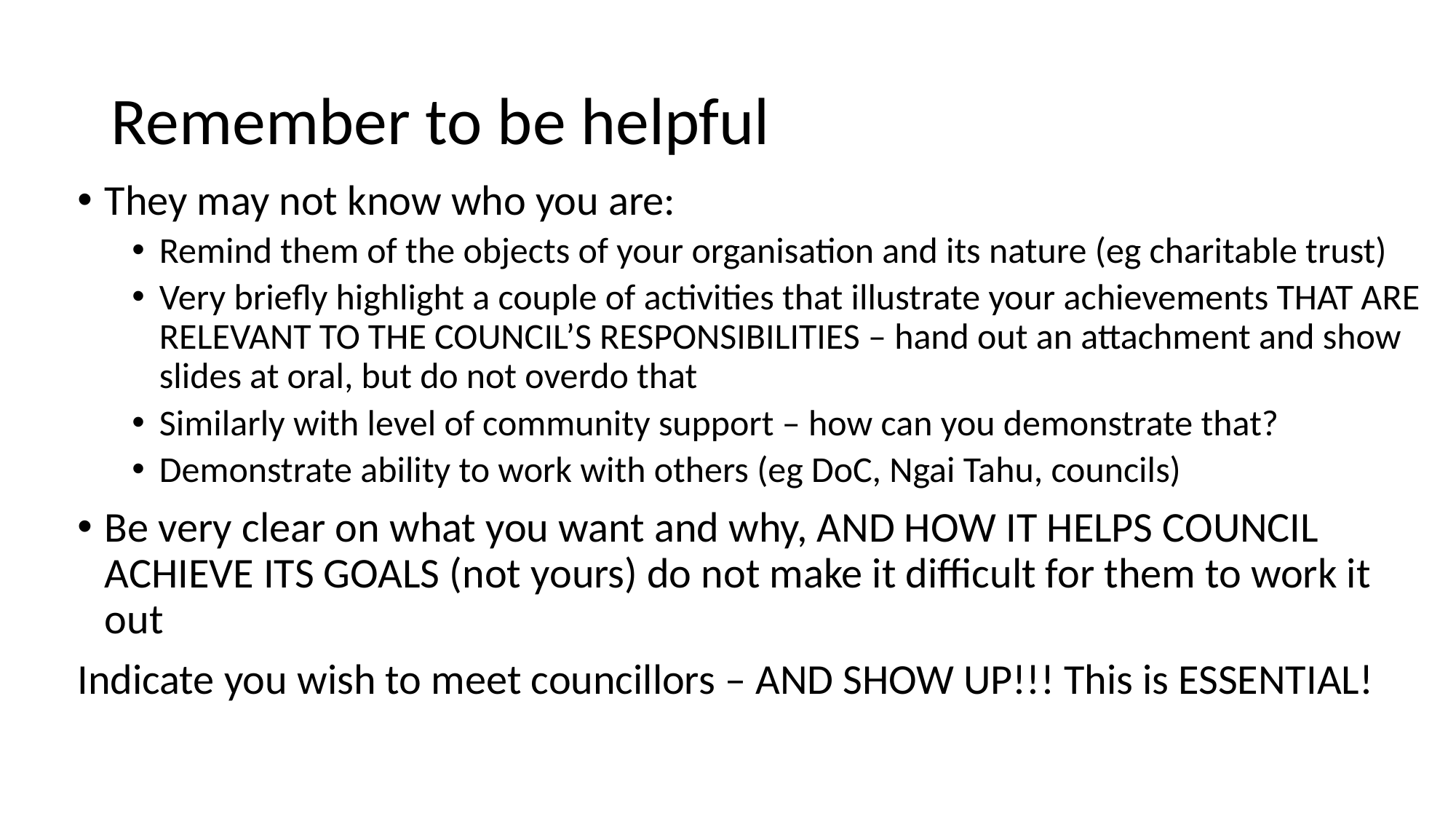

# Remember to be helpful
They may not know who you are:
Remind them of the objects of your organisation and its nature (eg charitable trust)
Very briefly highlight a couple of activities that illustrate your achievements THAT ARE RELEVANT TO THE COUNCIL’S RESPONSIBILITIES – hand out an attachment and show slides at oral, but do not overdo that
Similarly with level of community support – how can you demonstrate that?
Demonstrate ability to work with others (eg DoC, Ngai Tahu, councils)
Be very clear on what you want and why, AND HOW IT HELPS COUNCIL ACHIEVE ITS GOALS (not yours) do not make it difficult for them to work it out
Indicate you wish to meet councillors – AND SHOW UP!!! This is ESSENTIAL!